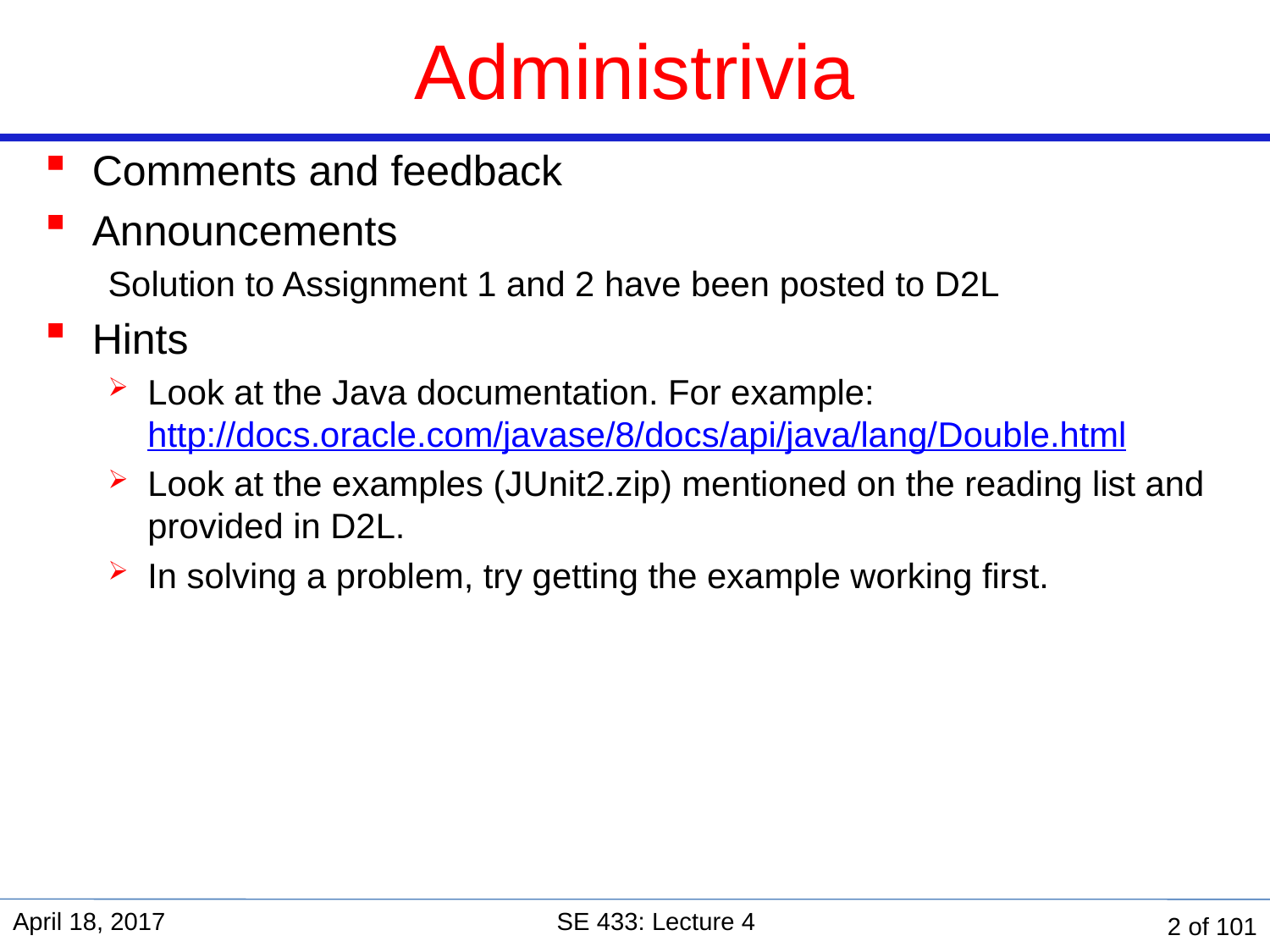

# Administrivia
Comments and feedback
Announcements
Solution to Assignment 1 and 2 have been posted to D2L
Hints
Look at the Java documentation. For example:
http://docs.oracle.com/javase/8/docs/api/java/lang/Double.html
Look at the examples (JUnit2.zip) mentioned on the reading list and provided in D2L.
In solving a problem, try getting the example working first.
April 18, 2017
SE 433: Lecture 4
2 of 101